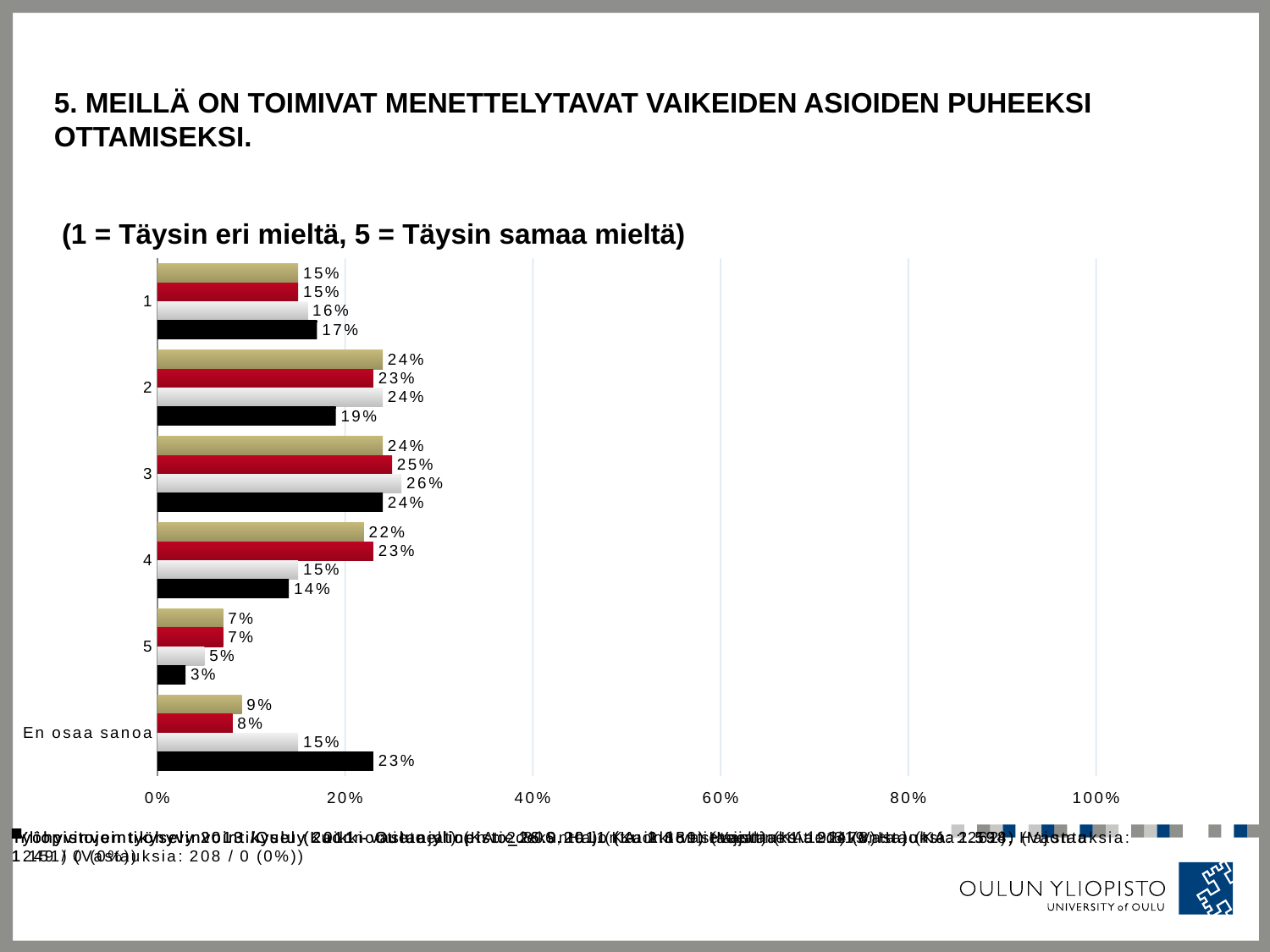

# 5. Meillä on toimivat menettelytavat vaikeiden asioiden puheeksi ottamiseksi.
 (1 = Täysin eri mieltä, 5 = Täysin samaa mieltä)

### Chart

| Category | Työhyvinvointikysely 2013 /Oulu (Kaikki vastaajat) (KA: 2.806, Hajonta: 1.189) (Vastauksia: 1478) | Työhyvinvointikysely 2013 /Oulu (Luonnontieteellinen tiedekunta ) (KA: 2.851, Hajonta: 1.192) (Vastauksia: 262) |  Yliopistojen työhyvinvointikysely 2011 - Oulun yliopisto_26.9.2011 (Kaikki vastaajat) (KA: 2.619, Hajonta: 1.138) (Vastauksia: 1249 / 0 (0%)) |  Yliopistojen työhyvinvointikysely 2011 - Oulun yliopisto_26.9.2011 (Luonnontieteellinen tiedekunta ) (KA: 2.594, Hajonta: 1.151) (Vastauksia: 208 / 0 (0%)) |
|---|---|---|---|---|
| 1 | 0.15 | 0.15 | 0.16 | 0.17 |
| 2 | 0.24 | 0.23 | 0.24 | 0.19 |
| 3 | 0.24 | 0.25 | 0.26 | 0.24 |
| 4 | 0.22 | 0.23 | 0.15 | 0.14 |
| 5 | 0.07 | 0.07 | 0.05 | 0.03 |
| En osaa sanoa | 0.09 | 0.08 | 0.15 | 0.23 |